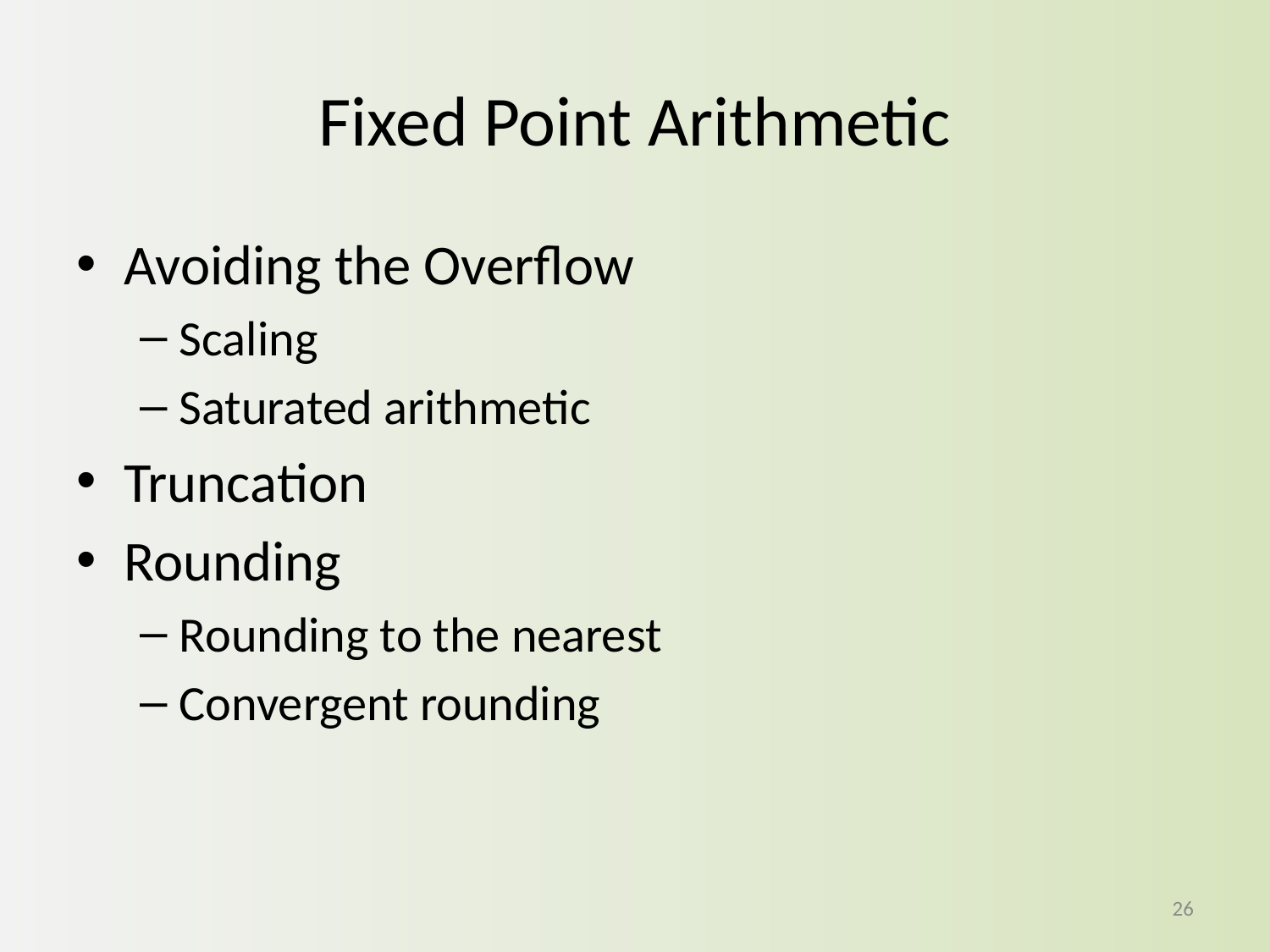

# Fixed Point Arithmetic
Avoiding the Overflow
Scaling
Saturated arithmetic
Truncation
Rounding
Rounding to the nearest
Convergent rounding
26